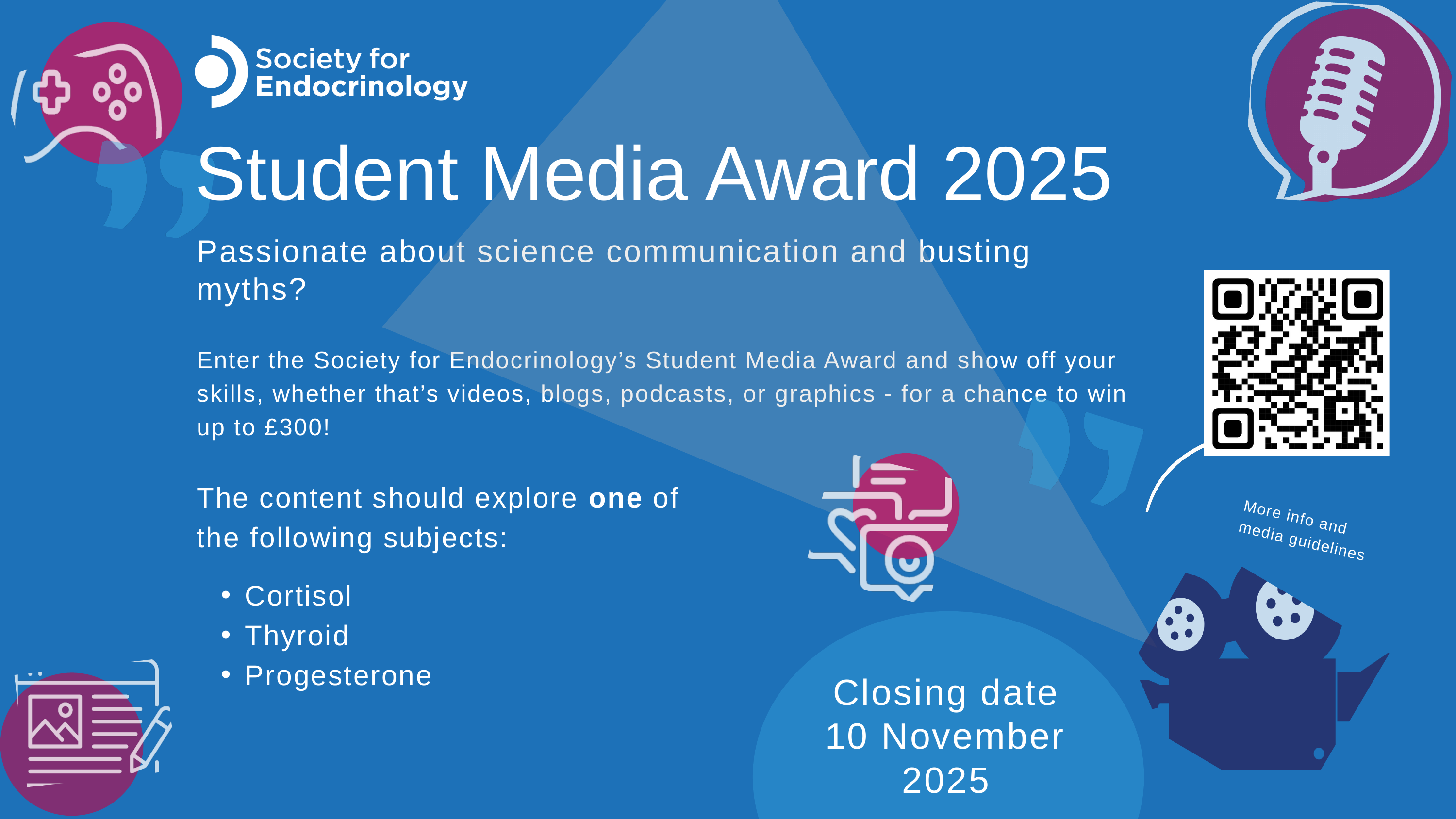

Student Media Award 2025

Passionate about science communication and busting myths?

Enter the Society for Endocrinology’s Student Media Award and show off your skills, whether that’s videos, blogs, podcasts, or graphics - for a chance to win up to £300!

The content should explore one of
the following subjects:

Cortisol
Thyroid
Progesterone

More info and
media guidelines

Closing date
10 November 2025